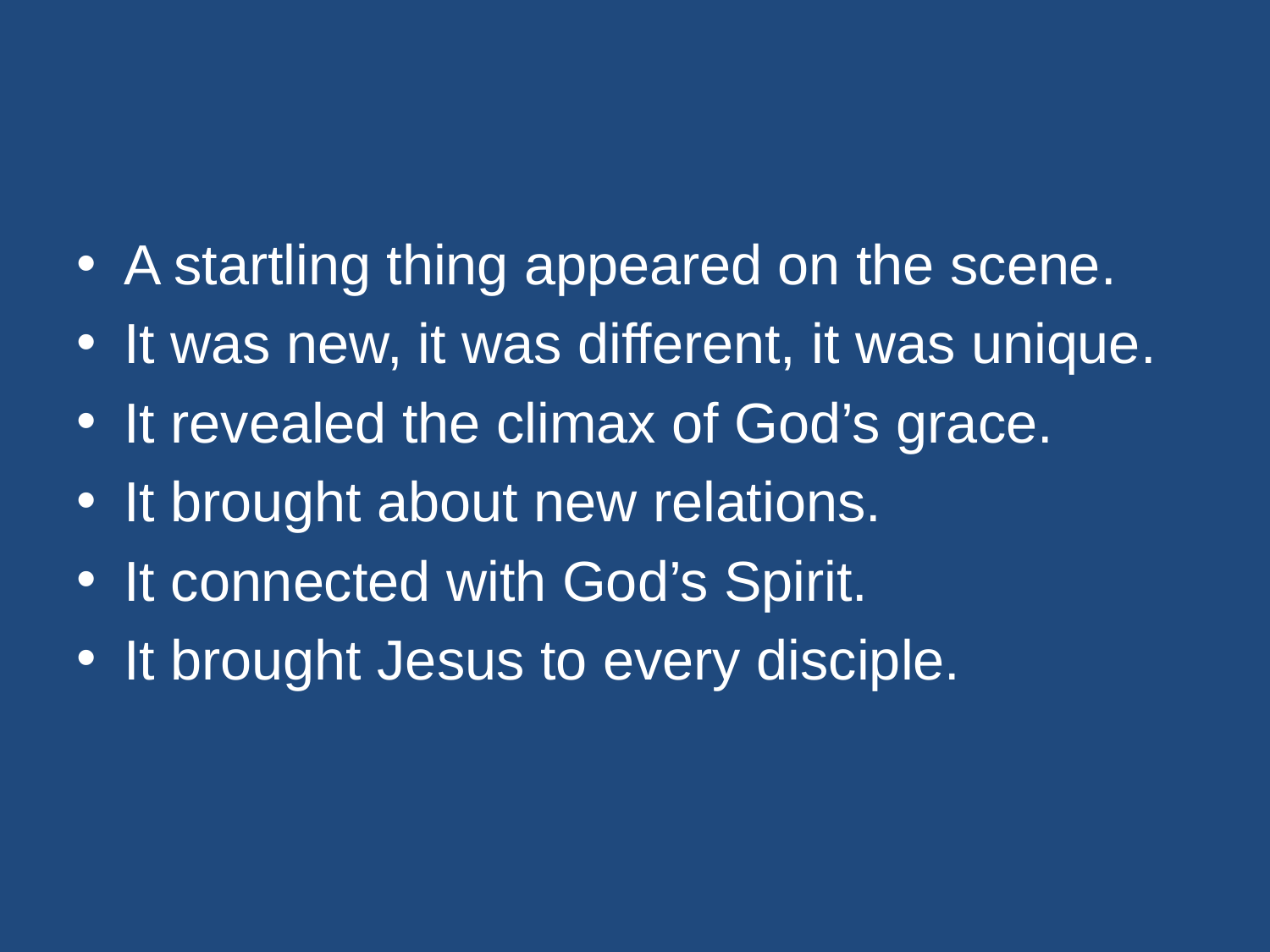

#
A startling thing appeared on the scene.
It was new, it was different, it was unique.
It revealed the climax of God’s grace.
It brought about new relations.
It connected with God’s Spirit.
It brought Jesus to every disciple.